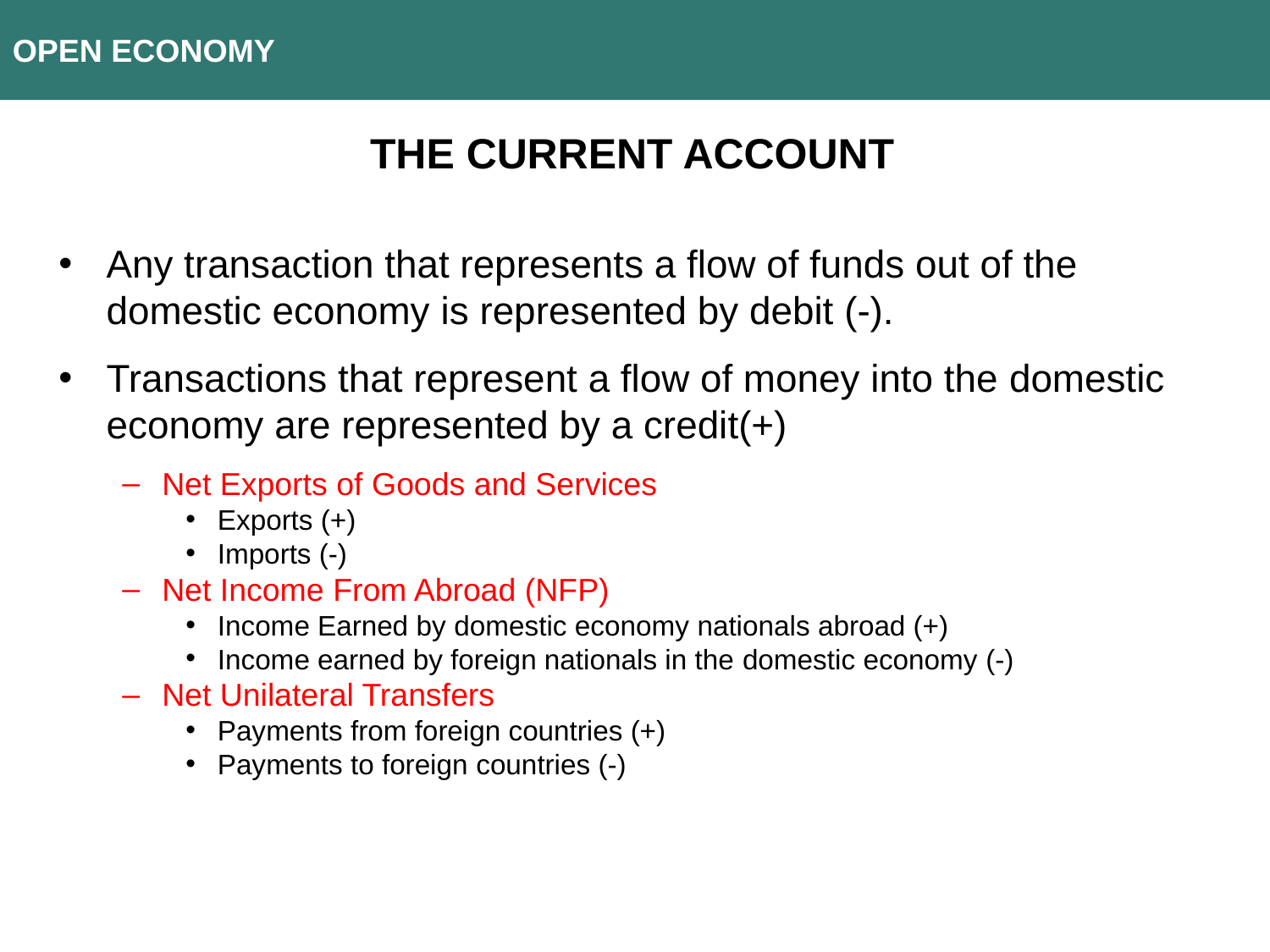

OPEN ECONOMY
The current account
Any transaction that represents a flow of funds out of the domestic economy is represented by debit (-).

Transactions that represent a flow of money into the domestic economy are represented by a credit(+)

Net Exports of Goods and Services
Exports (+)
Imports (-)
Net Income From Abroad (NFP)
Income Earned by domestic economy nationals abroad (+)
Income earned by foreign nationals in the domestic economy (-)
Net Unilateral Transfers
Payments from foreign countries (+)
Payments to foreign countries (-)